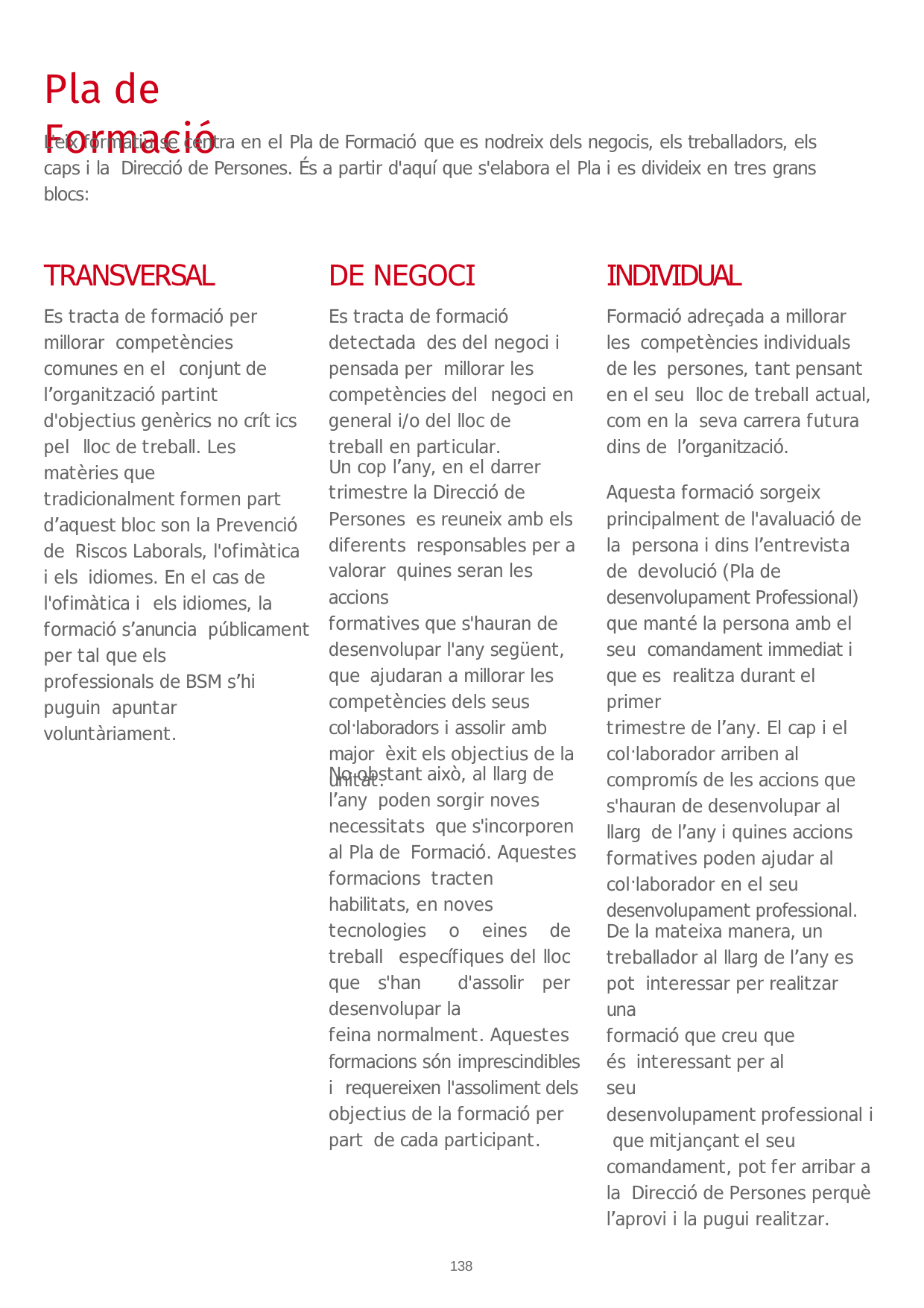

# Pla de Formació
L'eix formatiu se centra en el Pla de Formació que es nodreix dels negocis, els treballadors, els caps i la  Direcció de Persones. És a partir d'aquí que s'elabora el Pla i es divideix en tres grans blocs:
TRANSVERSAL
Es tracta de formació per millorar  competències comunes en el  conjunt de l’organització partint  d'objectius genèrics no crít ics pel  lloc de treball. Les matèries que
tradicionalment formen part  d’aquest bloc son la Prevenció de  Riscos Laborals, l'ofimàtica i els  idiomes. En el cas de l'ofimàtica i  els idiomes, la formació s’anuncia  públicament per tal que els
professionals de BSM s’hi puguin  apuntar voluntàriament.
DE NEGOCI
Es tracta de formació detectada  des del negoci i pensada per  millorar les competències del  negoci en general i/o del lloc de
treball en particular.
INDIVIDUAL
Formació adreçada a millorar les  competències individuals de les  persones, tant pensant en el seu  lloc de treball actual, com en la  seva carrera futura dins de  l’organització.
Un cop l’any, en el darrer
trimestre la Direcció de Persones  es reuneix amb els diferents  responsables per a valorar  quines seran les accions
formatives que s'hauran de  desenvolupar l'any següent, que  ajudaran a millorar les
competències dels seus  col·laboradors i assolir amb major  èxit els objectius de la unitat.
Aquesta formació sorgeix  principalment de l'avaluació de la  persona i dins l’entrevista de  devolució (Pla de  desenvolupament Professional)  que manté la persona amb el seu  comandament immediat i que es  realitza durant el primer
trimestre de l’any. El cap i el  col·laborador arriben al  compromís de les accions que  s'hauran de desenvolupar al llarg  de l’any i quines accions
formatives poden ajudar al  col·laborador en el seu  desenvolupament professional.
No obstant això, al llarg de l’any  poden sorgir noves necessitats  que s'incorporen al Pla de  Formació. Aquestes formacions  tracten habilitats, en noves
tecnologies o eines de treball  específiques del lloc que s'han  d'assolir per desenvolupar la
feina normalment. Aquestes
formacions són imprescindibles i  requereixen l'assoliment dels  objectius de la formació per part  de cada participant.
De la mateixa manera, un
treballador al llarg de l’any es pot  interessar per realitzar una
formació que creu que és  interessant per al seu
desenvolupament professional i  que mitjançant el seu  comandament, pot fer arribar a la  Direcció de Persones perquè  l’aprovi i la pugui realitzar.
138